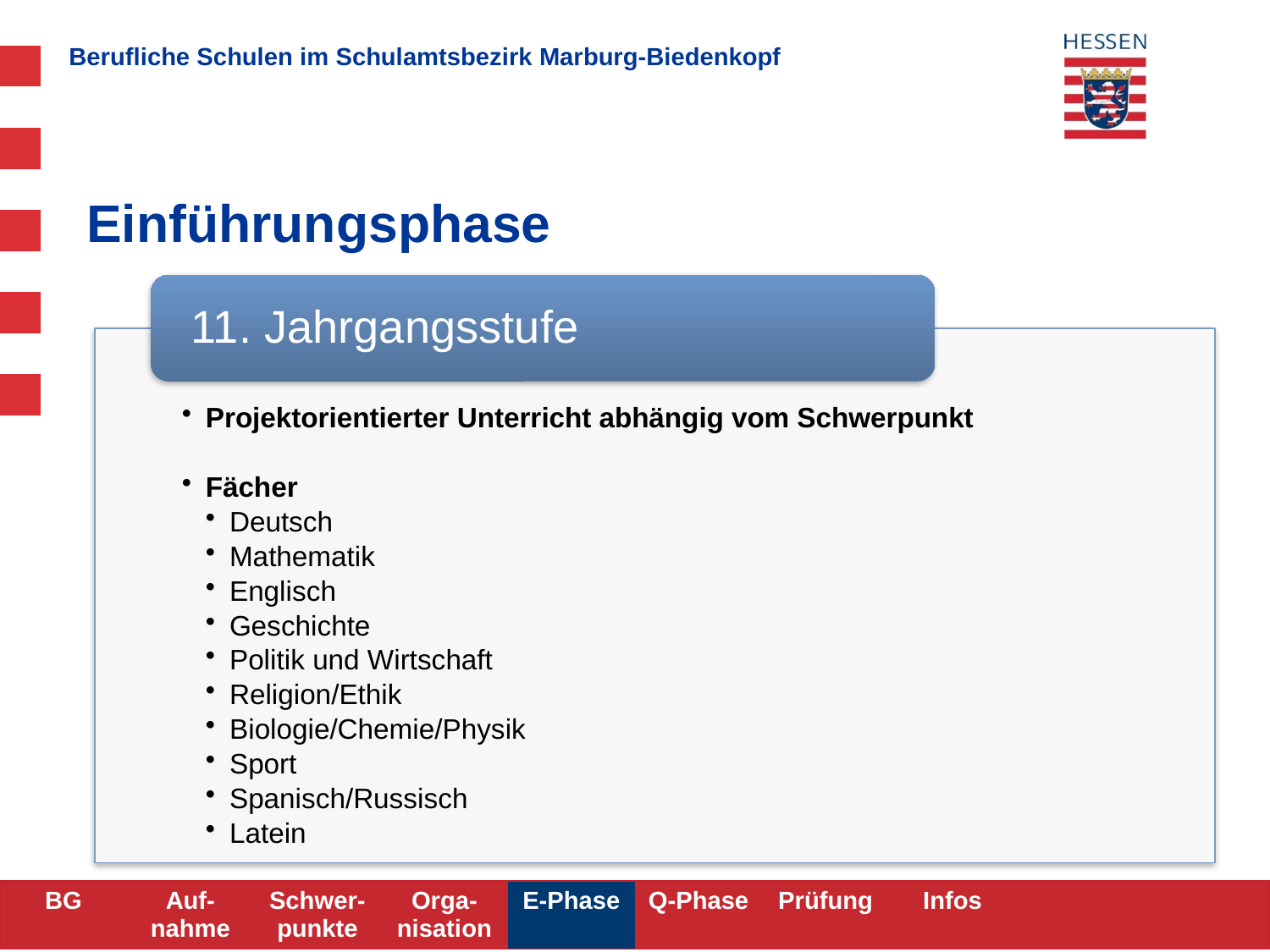

# Einführungsphase
Projektorientierter Unterricht abhängig vom Schwerpunkt

Fächer
Deutsch
Mathematik
Englisch
Geschichte
Politik und Wirtschaft
Religion/Ethik
Biologie/Chemie/Physik
Sport
Spanisch/Russisch
Latein
11. Jahrgangsstufe
| BG | Auf-nahme | Schwer-punkte | Orga-nisation | E-Phase | Q-Phase | Prüfung | Infos |  |  |
| --- | --- | --- | --- | --- | --- | --- | --- | --- | --- |